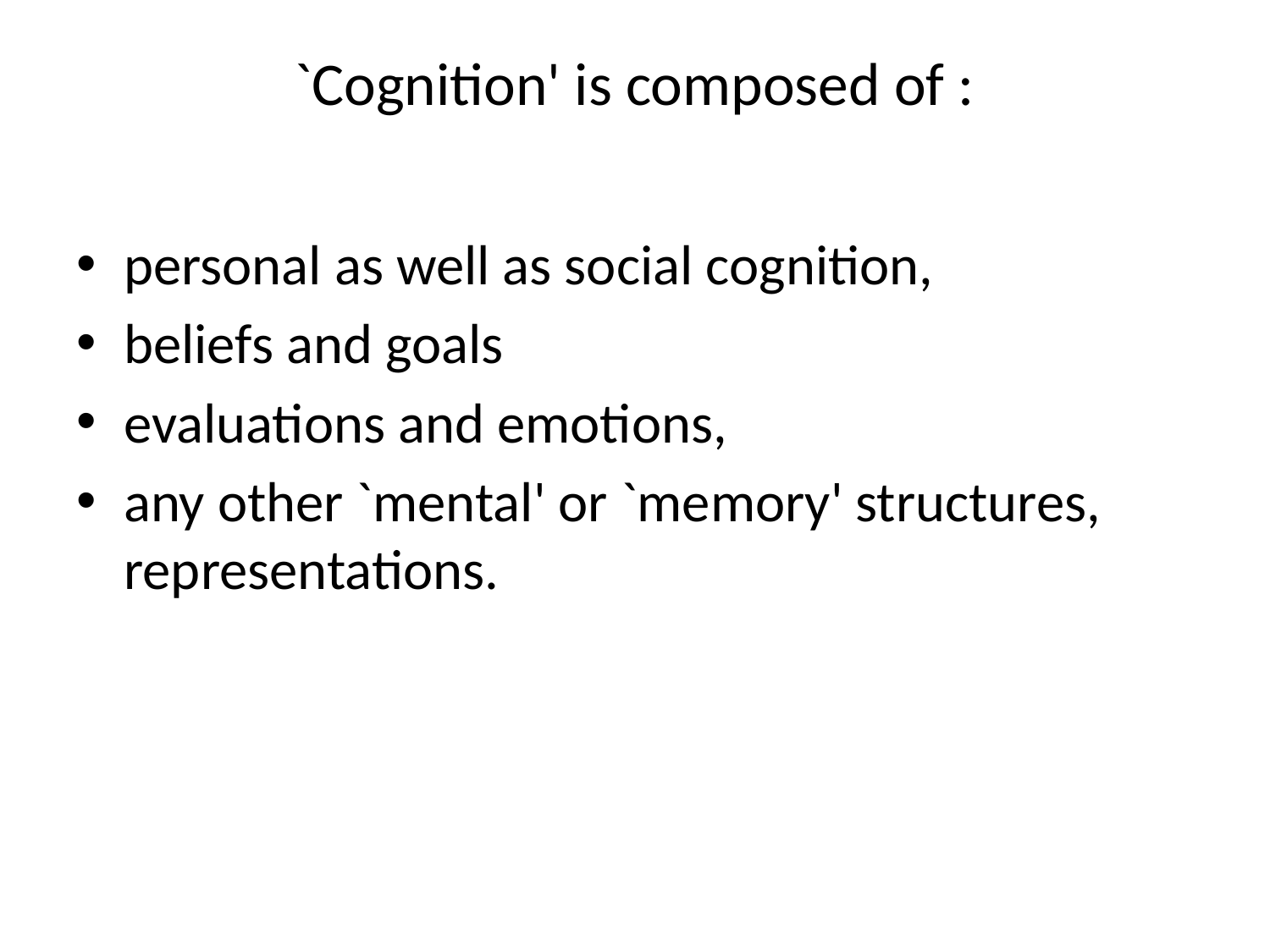

# `Cognition' is composed of :
personal as well as social cognition,
beliefs and goals
evaluations and emotions,
any other `mental' or `memory' structures, representations.